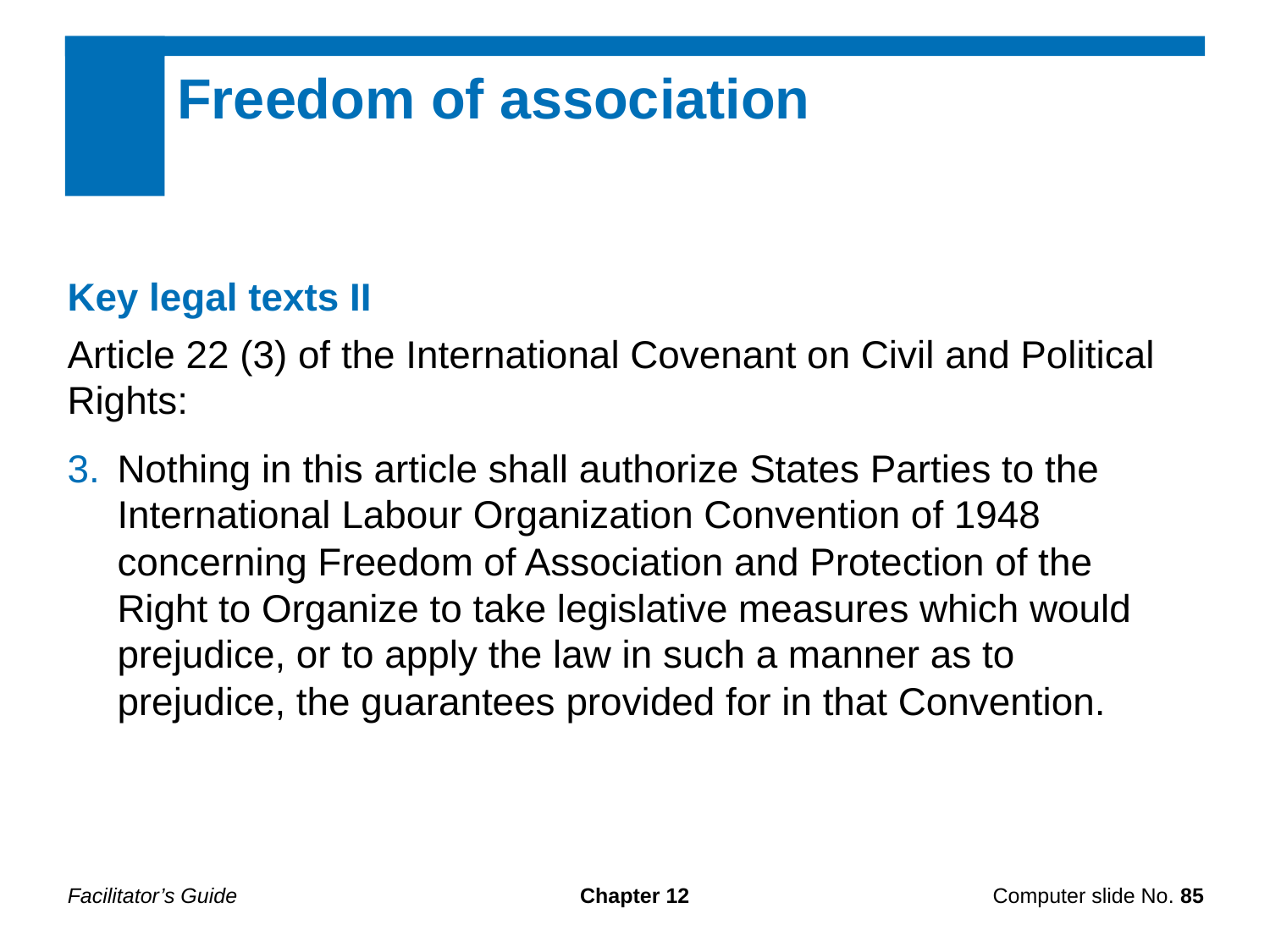

Freedom of association
Key legal texts II
Article 22 (3) of the International Covenant on Civil and Political Rights:
Nothing in this article shall authorize States Parties to the International Labour Organization Convention of 1948 concerning Freedom of Association and Protection of the Right to Organize to take legislative measures which would prejudice, or to apply the law in such a manner as to prejudice, the guarantees provided for in that Convention.
Facilitator’s Guide
Chapter 12
Computer slide No. 85